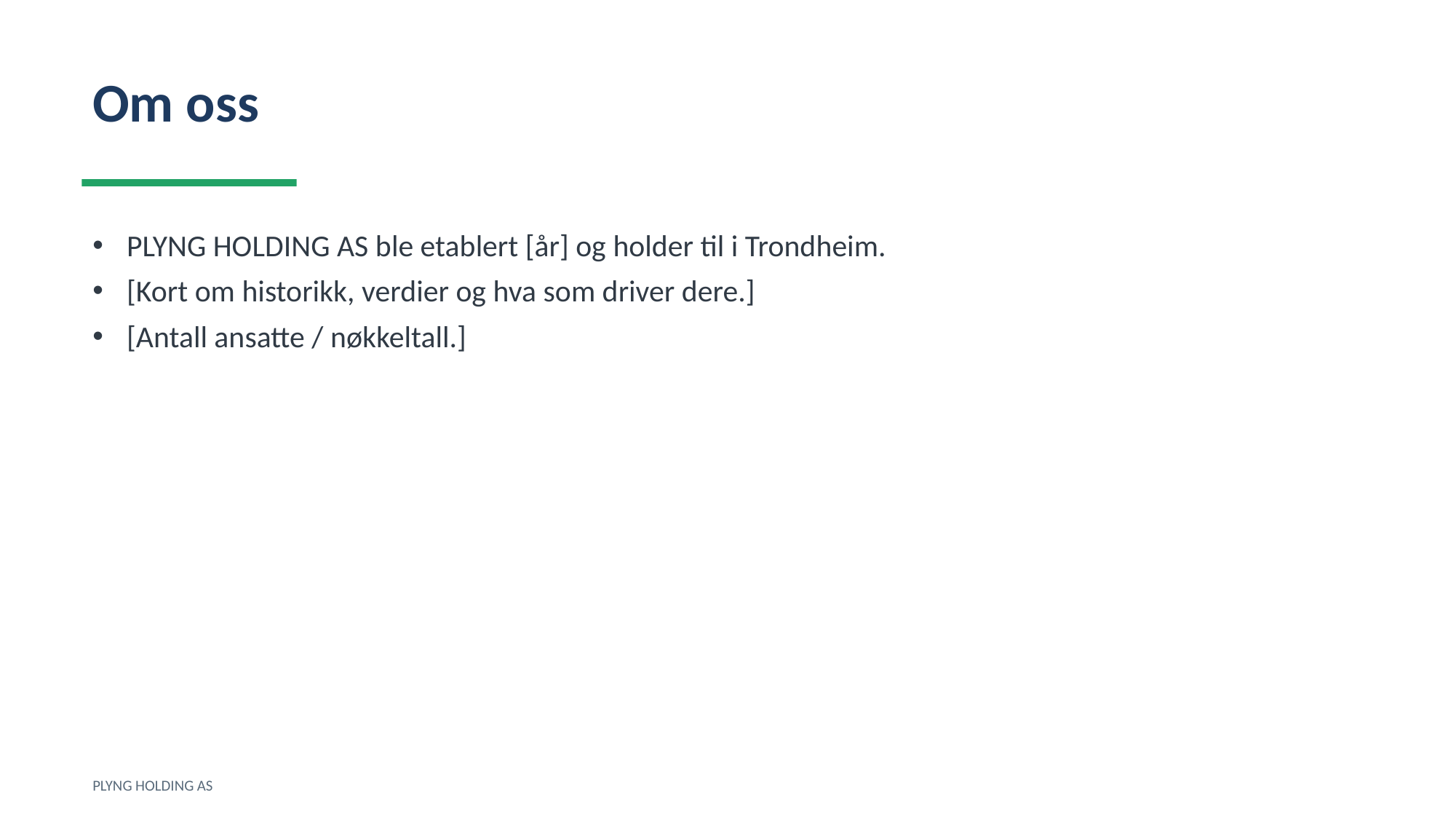

Om oss

PLYNG HOLDING AS ble etablert [år] og holder til i Trondheim.
[Kort om historikk, verdier og hva som driver dere.]
[Antall ansatte / nøkkeltall.]
PLYNG HOLDING AS